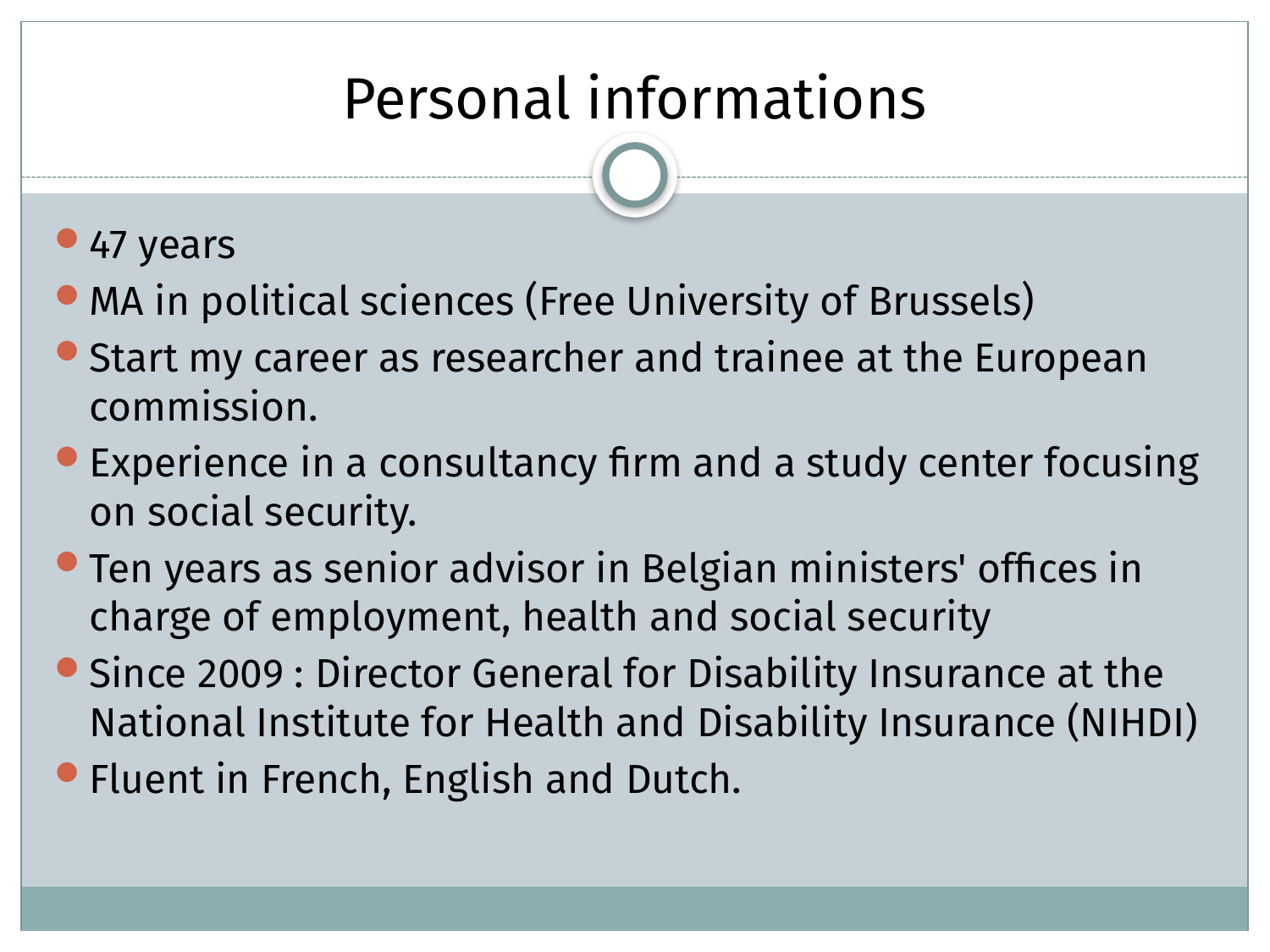

# Personal informations
47 years
MA in political sciences (Free University of Brussels)
Start my career as researcher and trainee at the European commission.
Experience in a consultancy firm and a study center focusing on social security.
Ten years as senior advisor in Belgian ministers' offices in charge of employment, health and social security
Since 2009 : Director General for Disability Insurance at the National Institute for Health and Disability Insurance (NIHDI)
Fluent in French, English and Dutch.